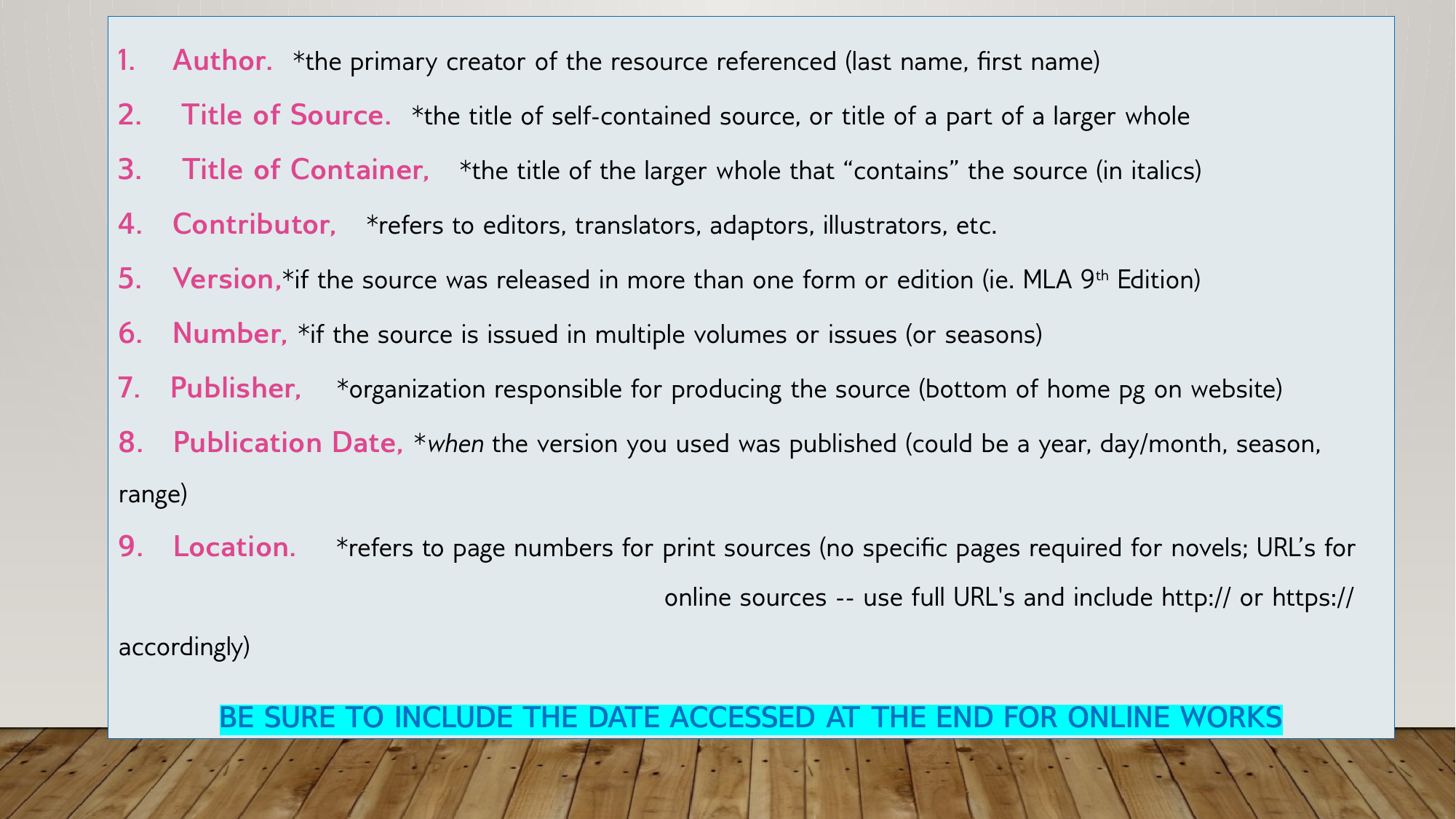

Author.  *the primary creator of the resource referenced (last name, first name)
2.    Title of Source.  *the title of self-contained source, or title of a part of a larger whole
3.    Title of Container,   *the title of the larger whole that “contains” the source (in italics)
4.   Contributor,   *refers to editors, translators, adaptors, illustrators, etc.
Version,	*if the source was released in more than one form or edition (ie. MLA 9th Edition)
6.   Number, *if the source is issued in multiple volumes or issues (or seasons)
7.   Publisher,	*organization responsible for producing the source (bottom of home pg on website)
8.   Publication Date, *when the version you used was published (could be a year, day/month, season, range)
9.   Location.    *refers to page numbers for print sources (no specific pages required for novels; URL’s for 					online sources -- use full URL's and include http:// or https:// accordingly)

BE SURE TO INCLUDE THE DATE ACCESSED AT THE END FOR ONLINE WORKS